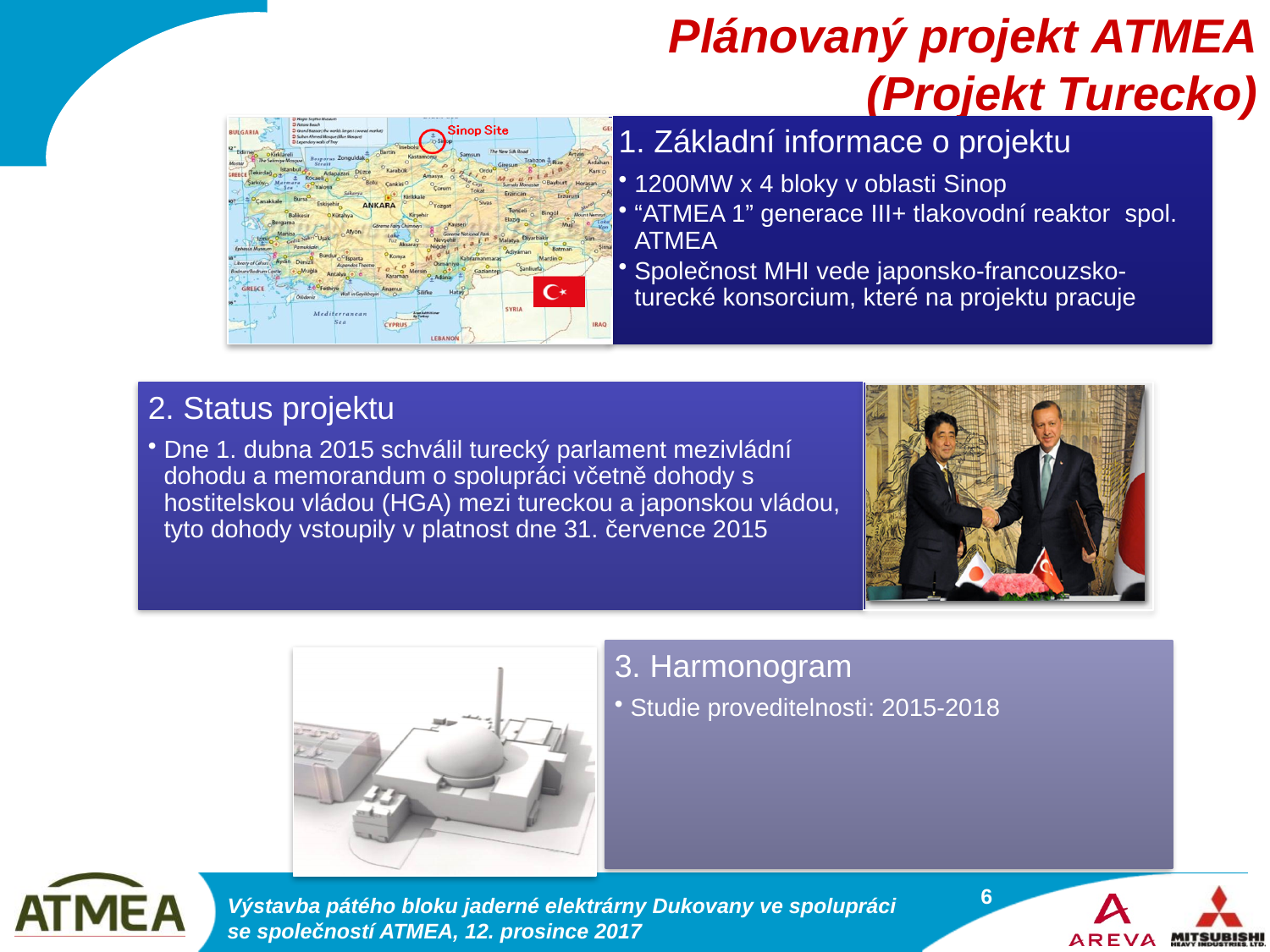

# Plánovaný projekt ATMEA (Projekt Turecko)
1. Základní informace o projektu
1200MW x 4 bloky v oblasti Sinop
“ATMEA 1” generace III+ tlakovodní reaktor  spol. ATMEA
Společnost MHI vede japonsko-francouzsko-turecké konsorcium, které na projektu pracuje
2. Status projektu
Dne 1. dubna 2015 schválil turecký parlament mezivládní dohodu a memorandum o spolupráci včetně dohody s hostitelskou vládou (HGA) mezi tureckou a japonskou vládou, tyto dohody vstoupily v platnost dne 31. července 2015
3. Harmonogram
Studie proveditelnosti: 2015-2018